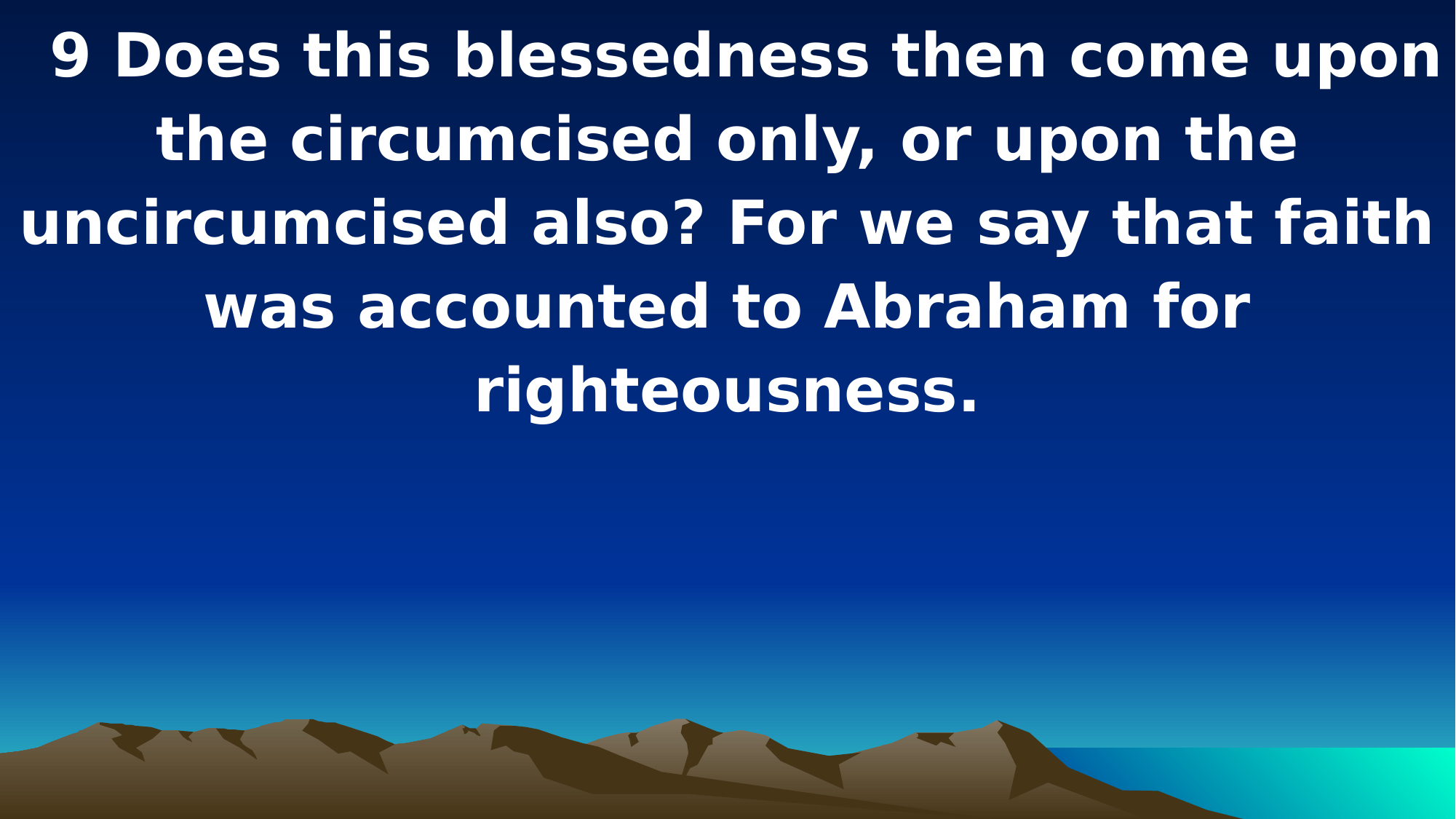

9 Does this blessedness then come upon the circumcised only, or upon the uncircumcised also? For we say that faith was accounted to Abraham for righteousness.